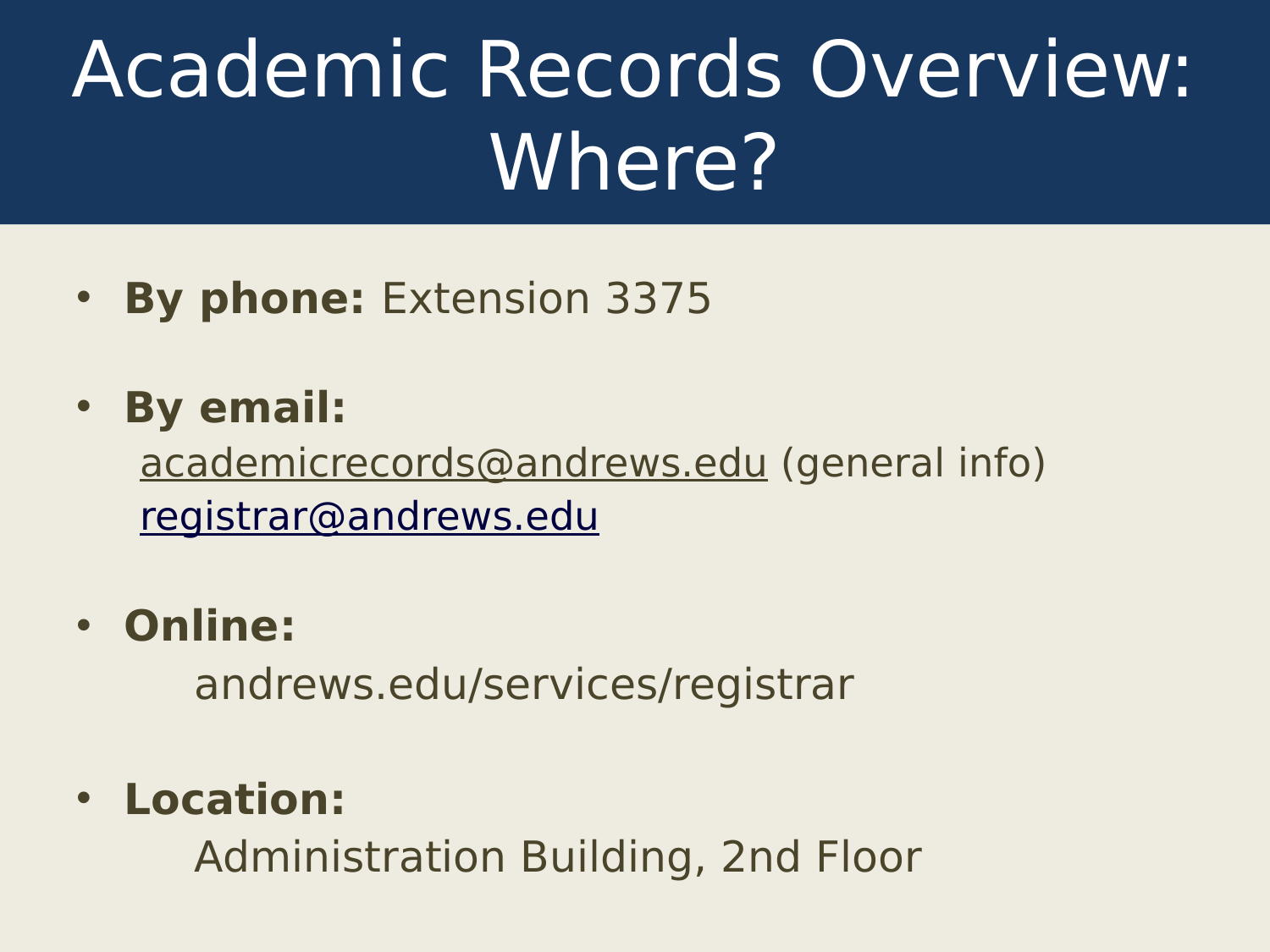

# Academic Records Overview: Where?
By phone: Extension 3375
By email:
academicrecords@andrews.edu (general info)
registrar@andrews.edu

Online:
	andrews.edu/services/registrar

Location:
	Administration Building, 2nd Floor